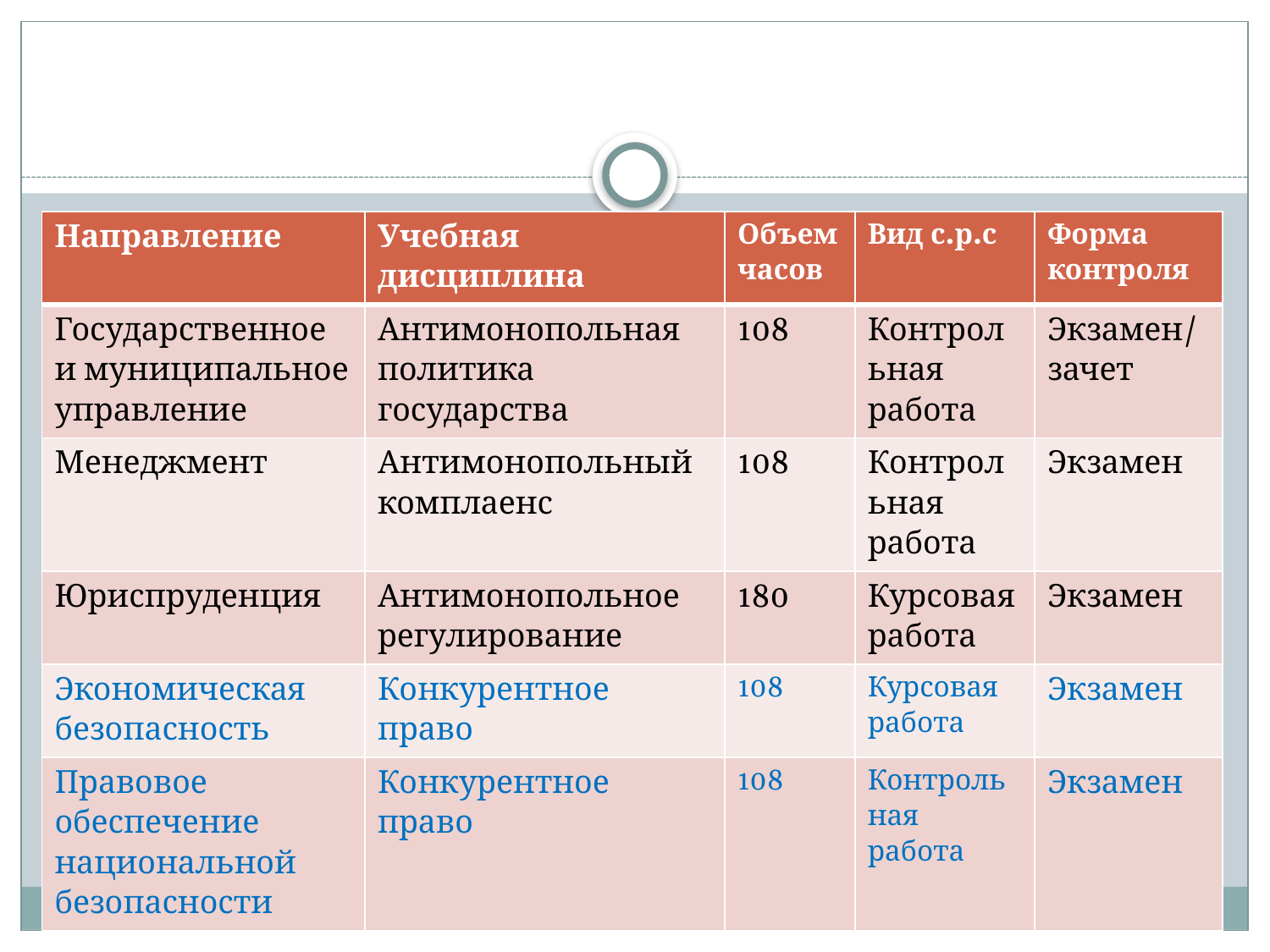

#
| Направление | Учебная дисциплина | Объем часов | Вид с.р.с | Форма контроля |
| --- | --- | --- | --- | --- |
| Государственное и муниципальное управление | Антимонопольная политика государства | 108 | Контрольная работа | Экзамен/ зачет |
| Менеджмент | Антимонопольный комплаенс | 108 | Контрольная работа | Экзамен |
| Юриспруденция | Антимонопольное регулирование | 180 | Курсовая работа | Экзамен |
| Экономическая безопасность | Конкурентное право | 108 | Курсовая работа | Экзамен |
| Правовое обеспечение национальной безопасности | Конкурентное право | 108 | Контрольная работа | Экзамен |
Направление